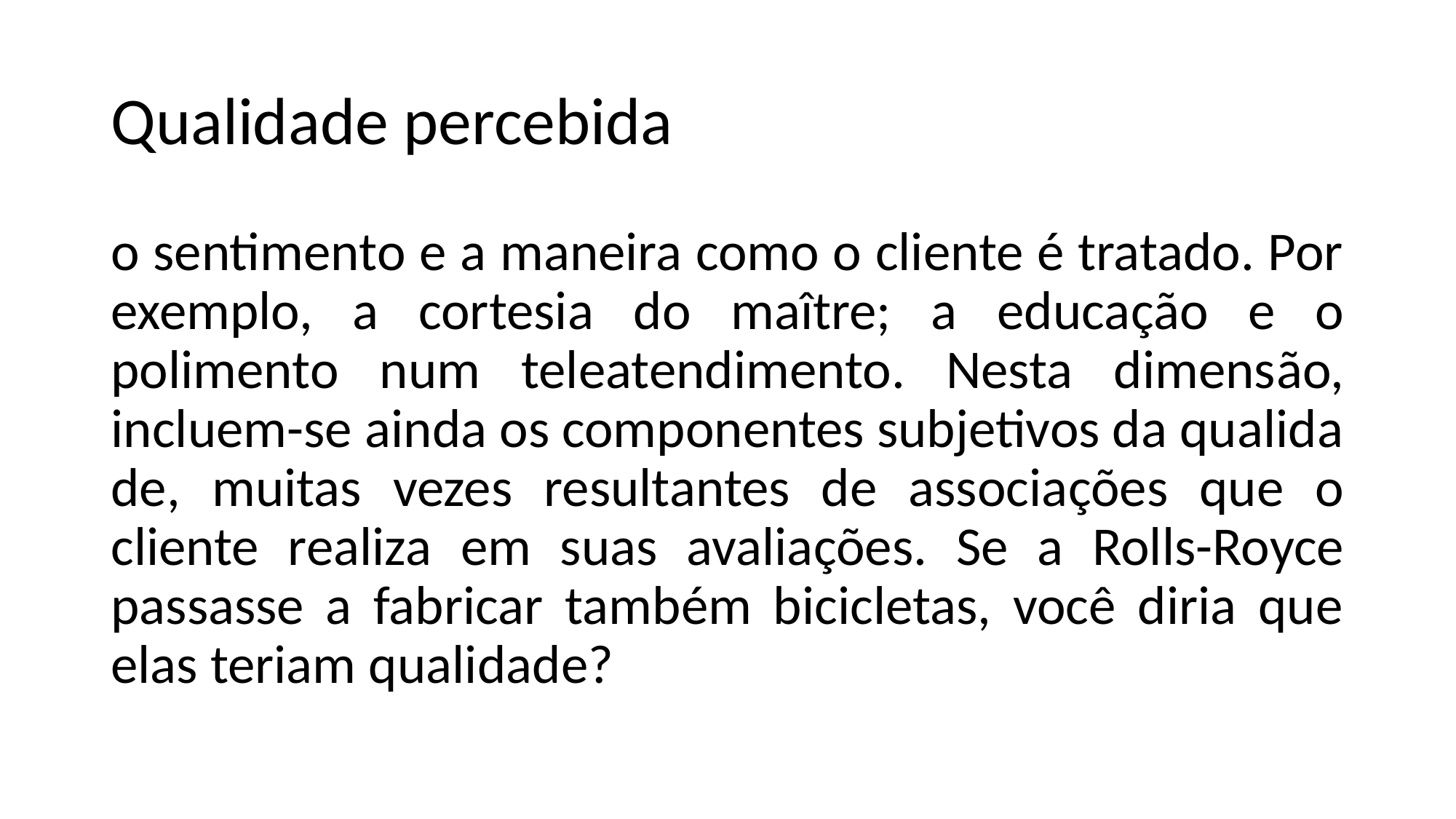

# Qualidade percebida
o sentimento e a maneira como o cliente é tratado. Por exemplo, a cortesia do maître; a educação e o polimento num teleatendimento. Nesta dimensão, incluem-se ainda os componentes subjetivos da qualida de, muitas vezes resultantes de associações que o cliente realiza em suas avaliações. Se a Rolls-Royce passasse a fabricar também bicicletas, você diria que elas teriam qualidade?